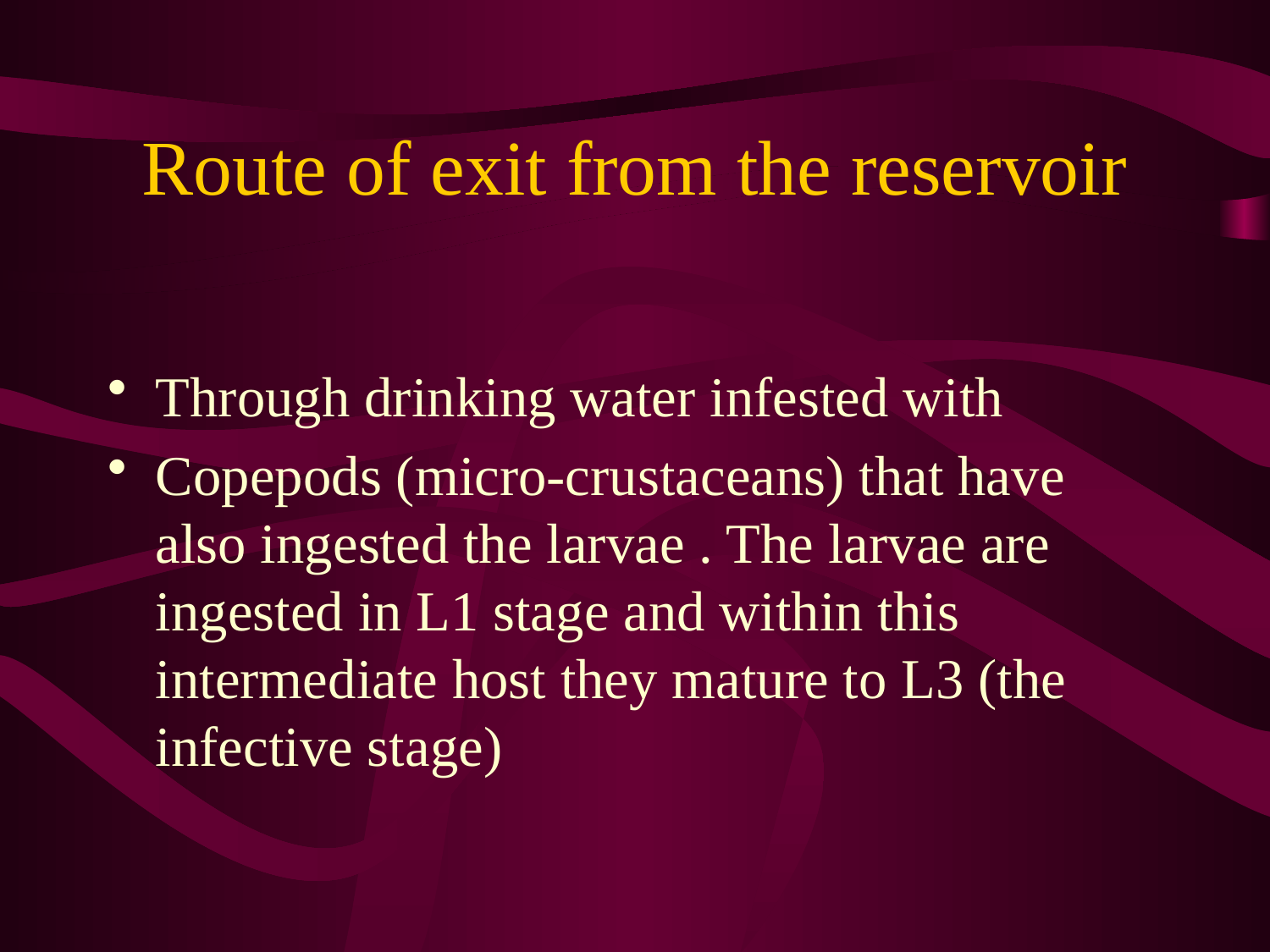

# Route of exit from the reservoir

Through drinking water infested with
Copepods (micro-crustaceans) that have also ingested the larvae . The larvae are ingested in L1 stage and within this intermediate host they mature to L3 (the infective stage)